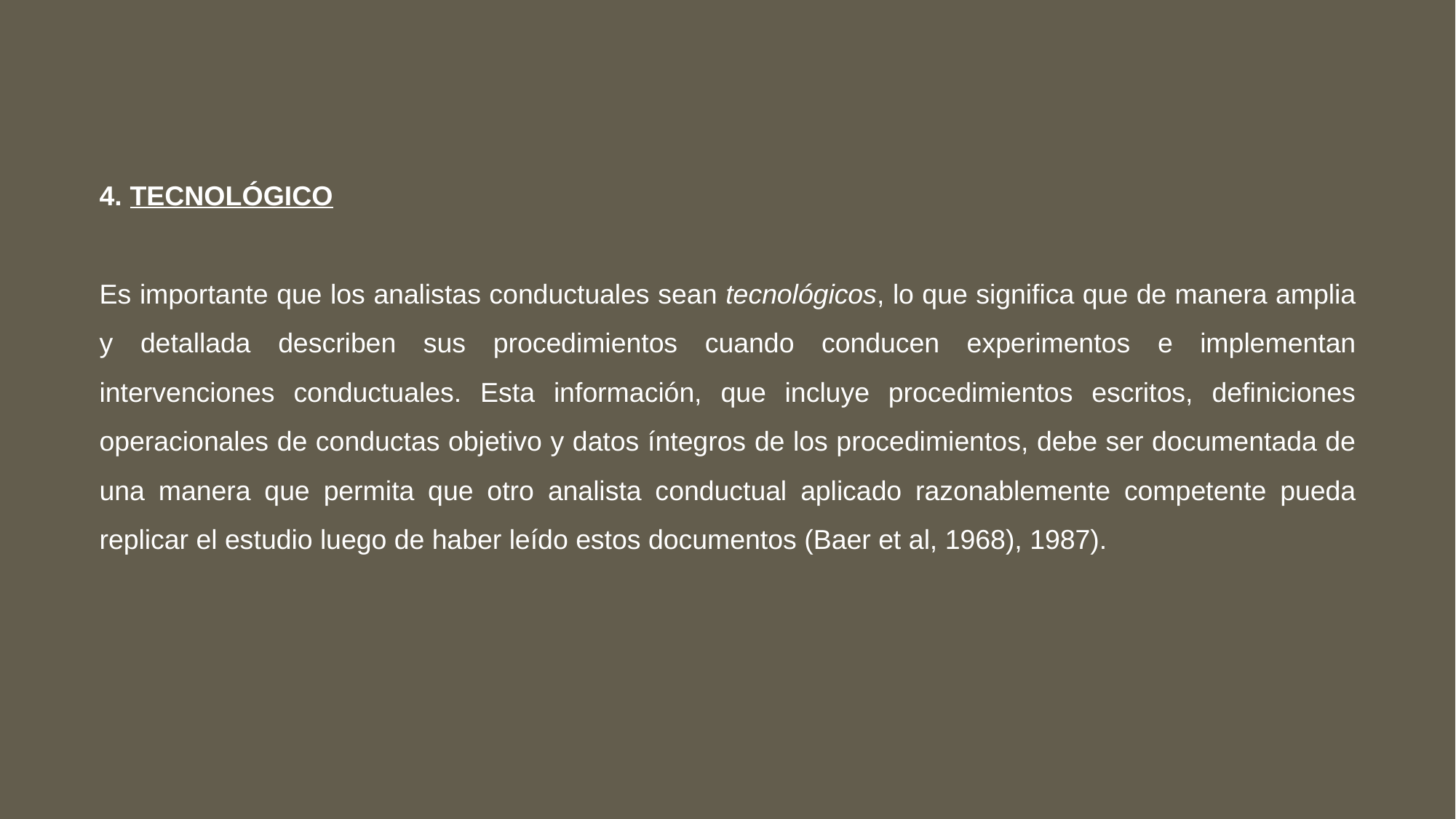

4. TECNOLÓGICO

Es importante que los analistas conductuales sean tecnológicos, lo que significa que de manera amplia y detallada describen sus procedimientos cuando conducen experimentos e implementan intervenciones conductuales. Esta información, que incluye procedimientos escritos, definiciones operacionales de conductas objetivo y datos íntegros de los procedimientos, debe ser documentada de una manera que permita que otro analista conductual aplicado razonablemente competente pueda replicar el estudio luego de haber leído estos documentos (Baer et al, 1968), 1987).